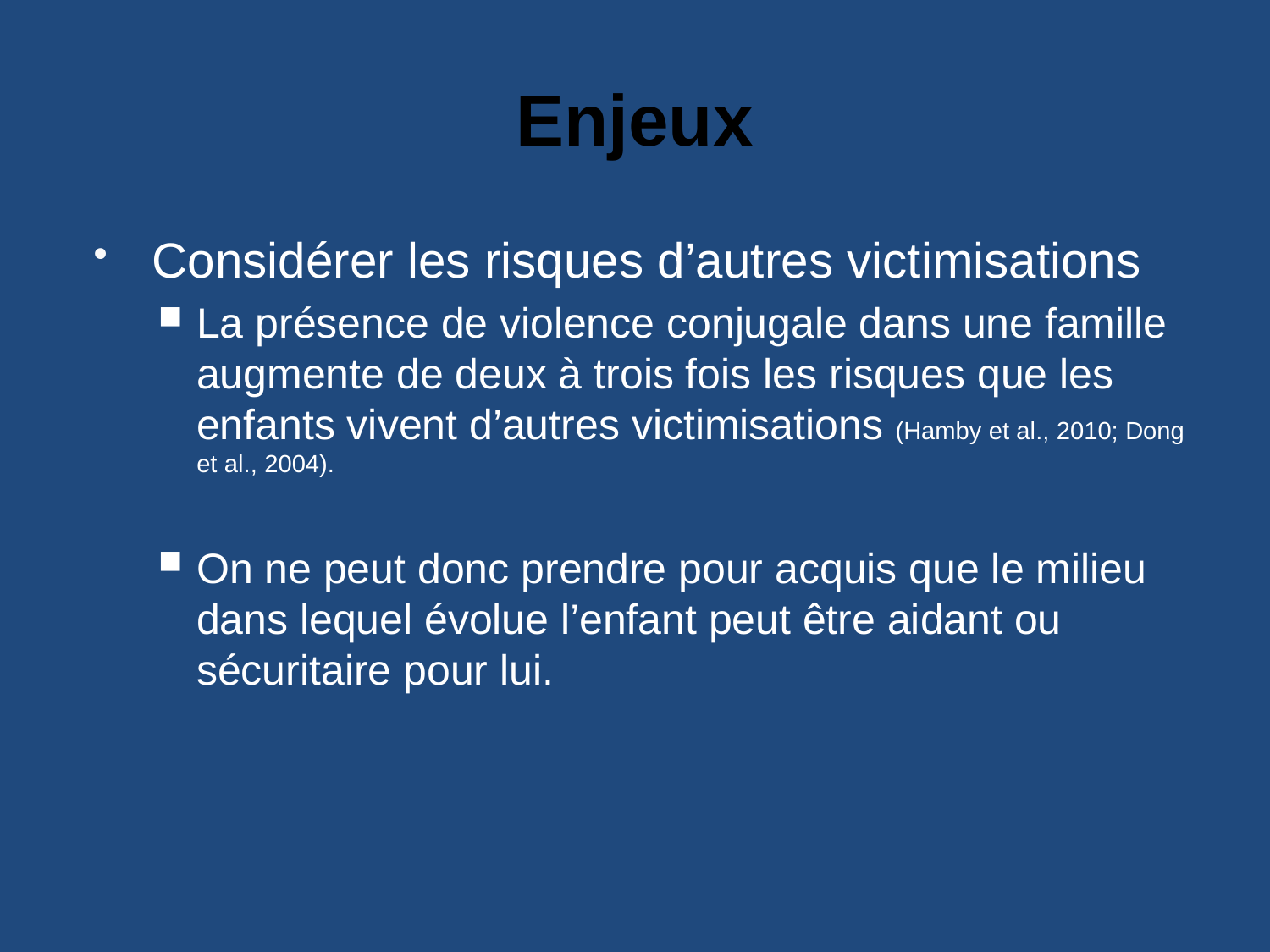

# Enjeux
Considérer les risques d’autres victimisations
La présence de violence conjugale dans une famille augmente de deux à trois fois les risques que les enfants vivent d’autres victimisations (Hamby et al., 2010; Dong et al., 2004).

On ne peut donc prendre pour acquis que le milieu dans lequel évolue l’enfant peut être aidant ou sécuritaire pour lui.